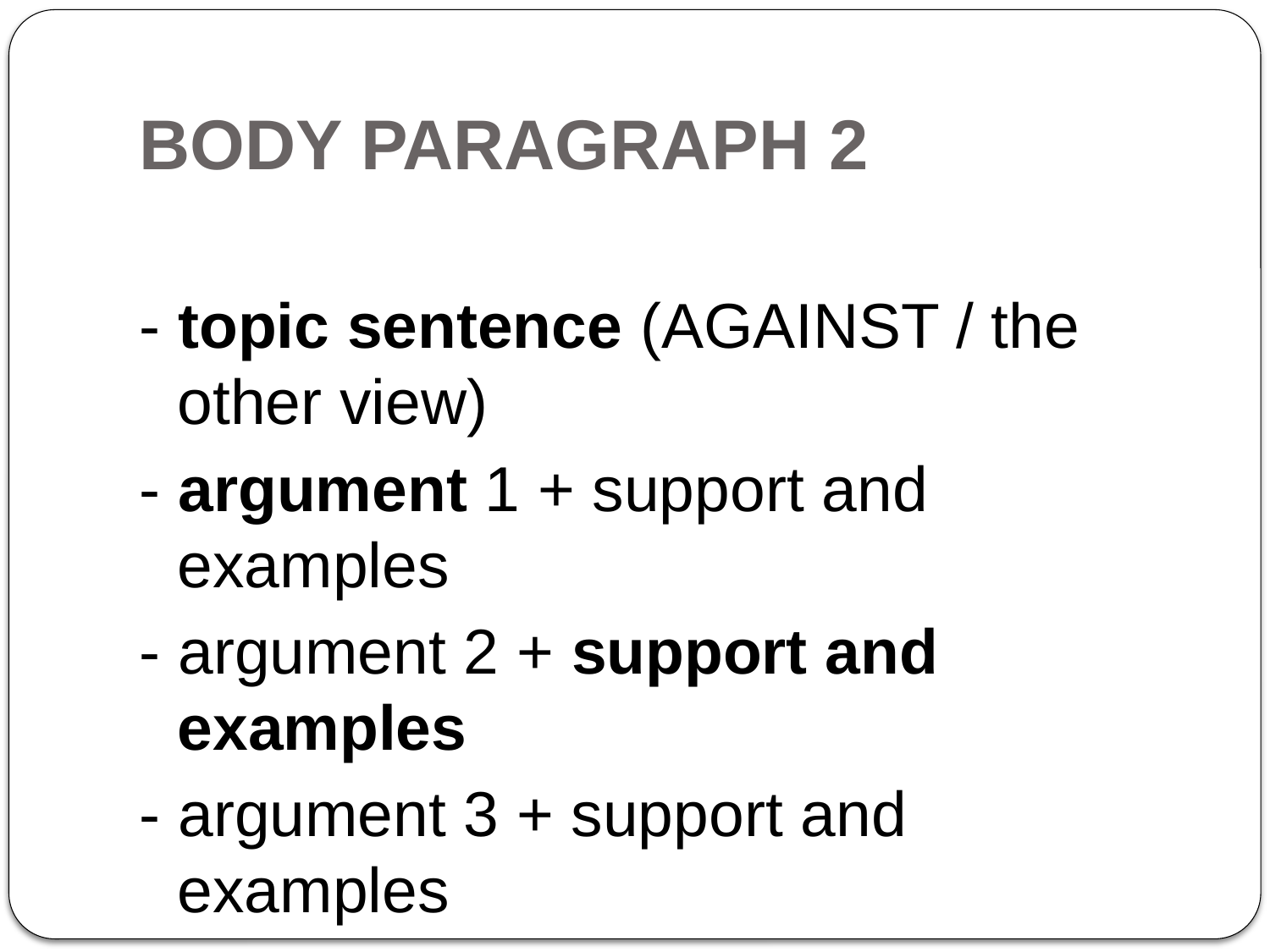

# BODY PARAGRAPH 2

- topic sentence (AGAINST / the other view)
- argument 1 + support and examples
- argument 2 + support and examples
- argument 3 + support and examples
- concluding sentence (preferably)